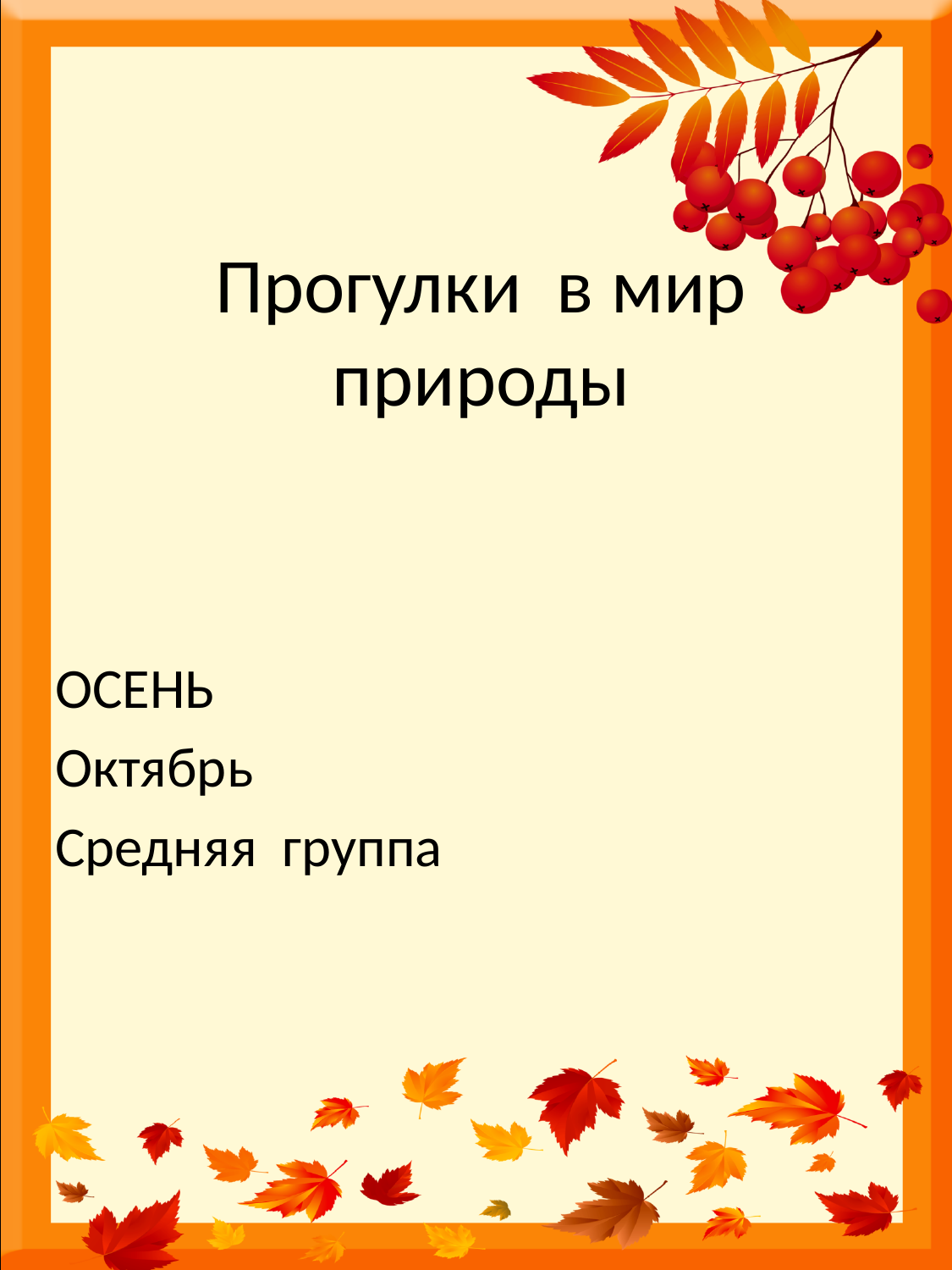

# Прогулки  в мир природы
ОСЕНЬ
Октябрь
Средняя  группа